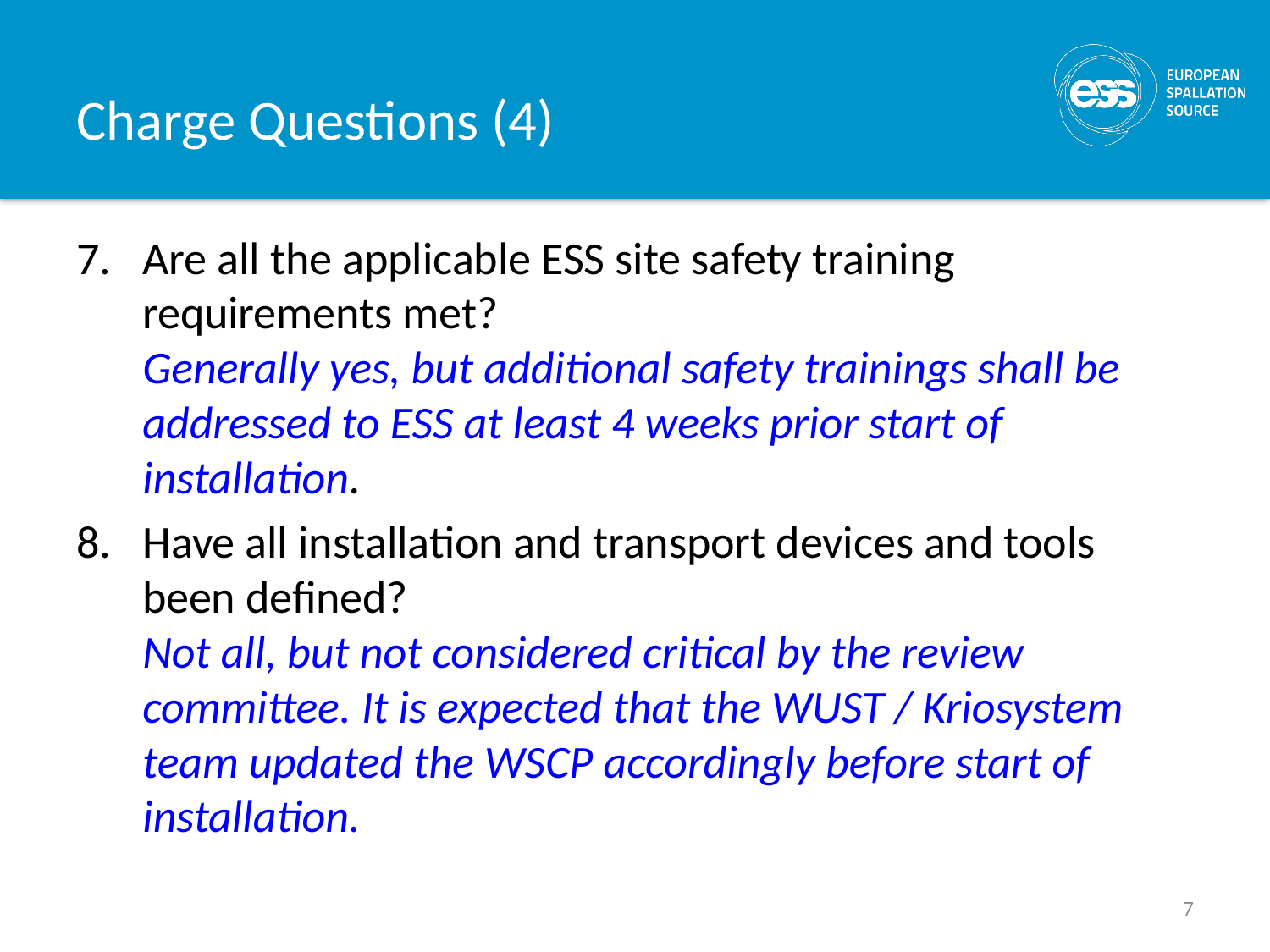

# Charge Questions (4)
Are all the applicable ESS site safety training requirements met?
Generally yes, but additional safety trainings shall be addressed to ESS at least 4 weeks prior start of installation.
Have all installation and transport devices and tools been defined?
Not all, but not considered critical by the review committee. It is expected that the WUST / Kriosystem team updated the WSCP accordingly before start of installation.
7